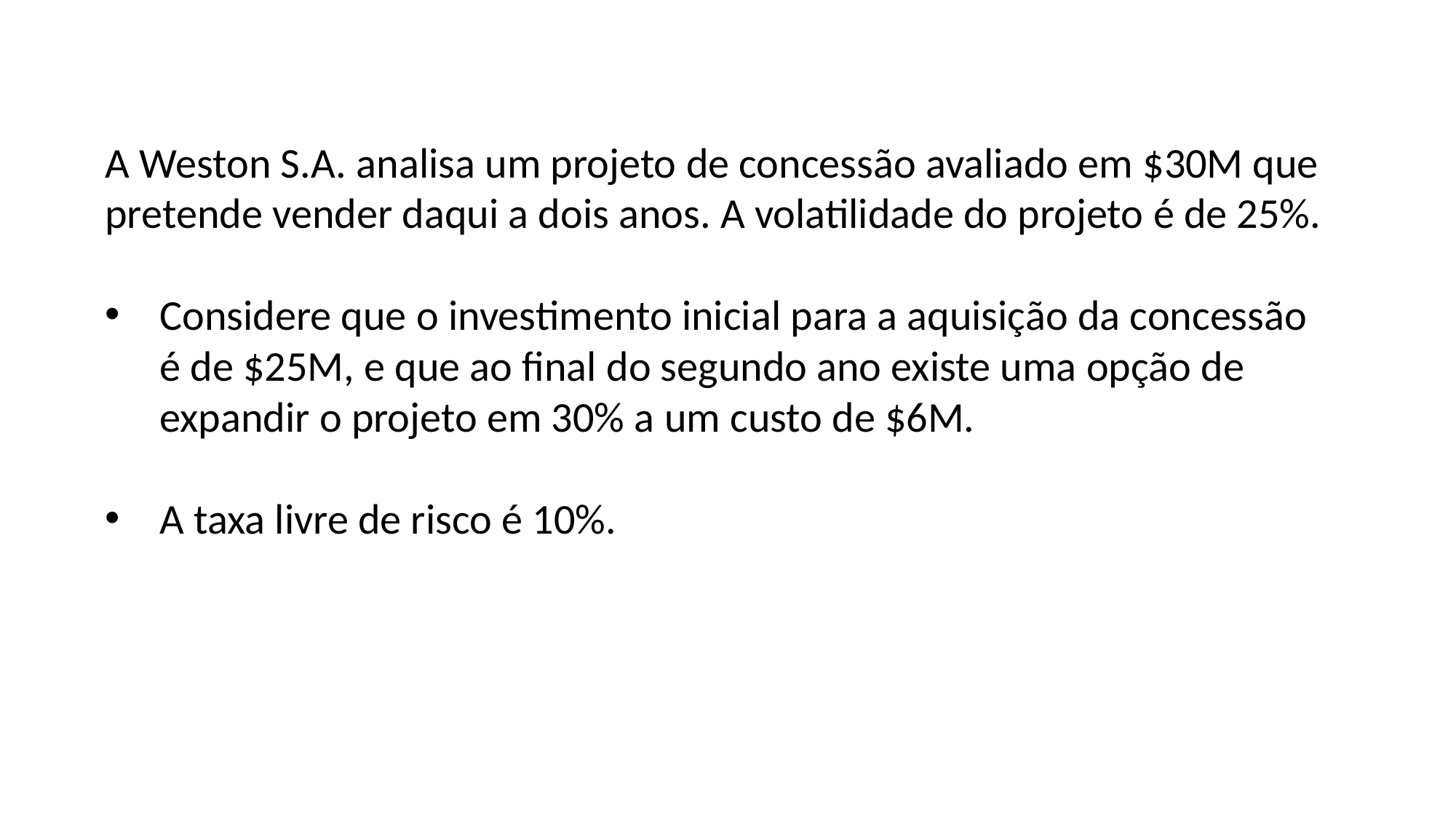

A Weston S.A. analisa um projeto de concessão avaliado em $30M que pretende vender daqui a dois anos. A volatilidade do projeto é de 25%.

Considere que o investimento inicial para a aquisição da concessão é de $25M, e que ao final do segundo ano existe uma opção de expandir o projeto em 30% a um custo de $6M.

A taxa livre de risco é 10%.